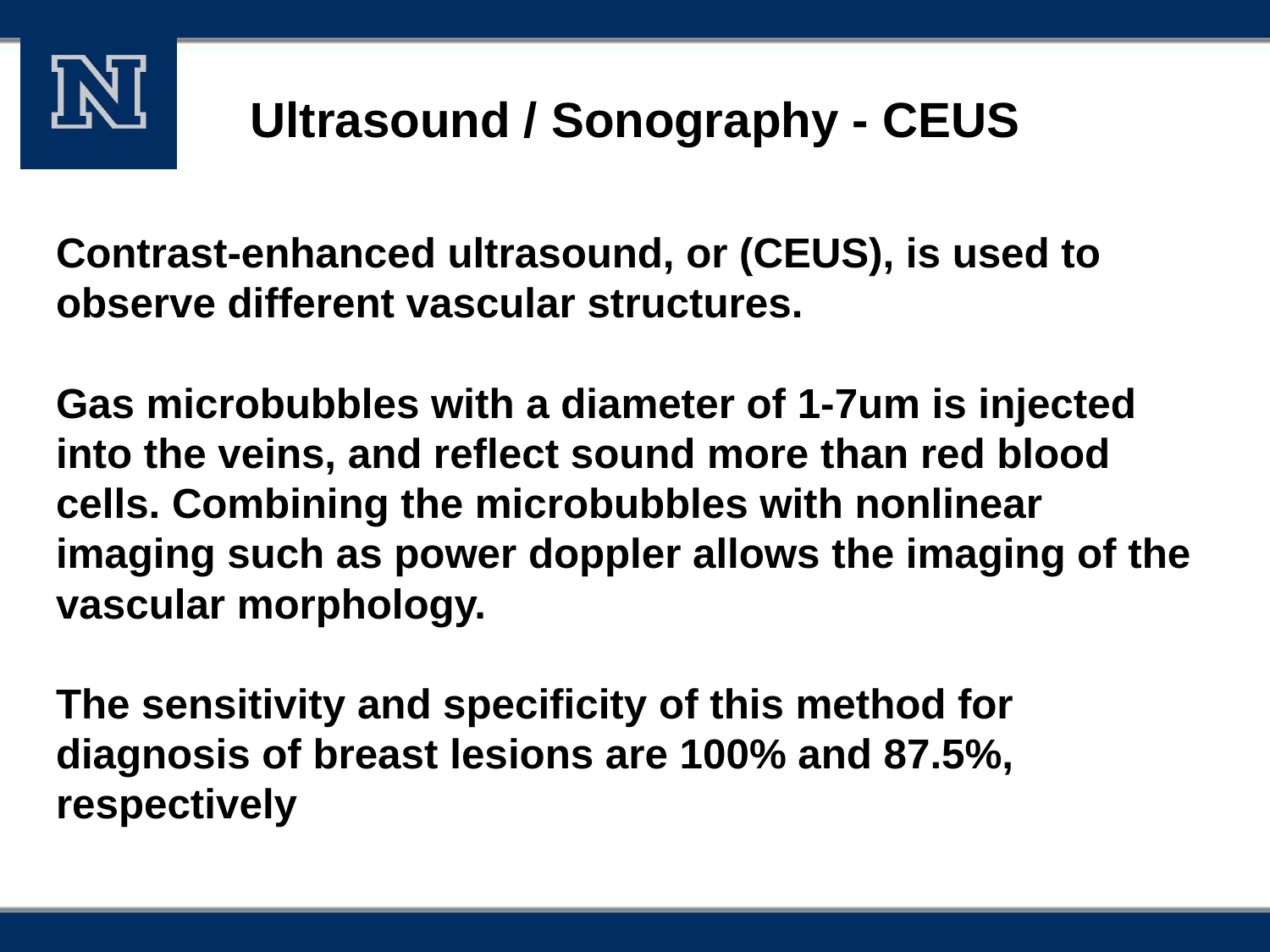

# Ultrasound / Sonography - CEUS
Contrast-enhanced ultrasound, or (CEUS), is used to observe different vascular structures.

Gas microbubbles with a diameter of 1-7um is injected into the veins, and reflect sound more than red blood cells. Combining the microbubbles with nonlinear imaging such as power doppler allows the imaging of the vascular morphology.

The sensitivity and specificity of this method for diagnosis of breast lesions are 100% and 87.5%, respectively